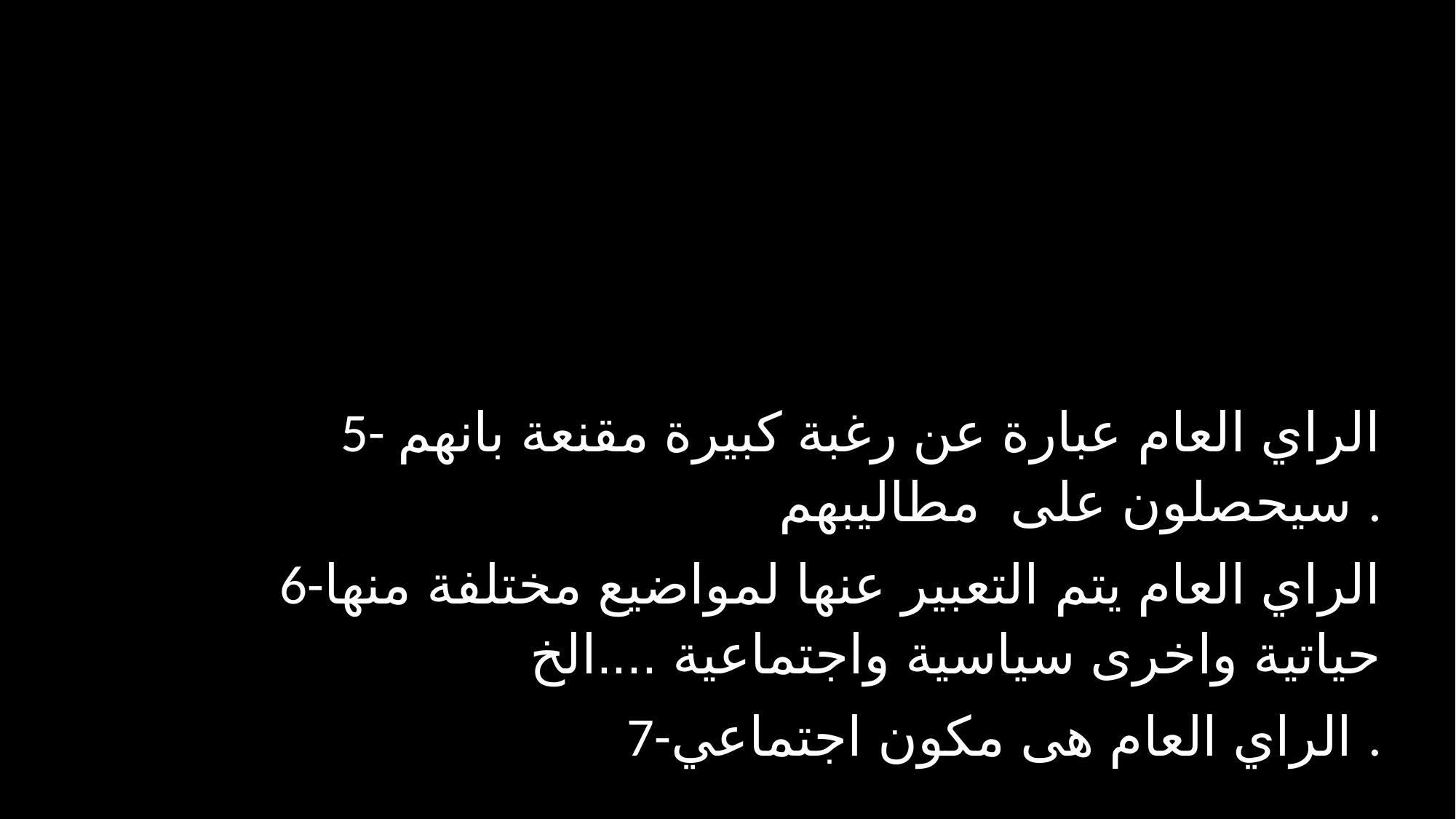

5- الراي العام عبارة عن رغبة كبيرة مقنعة بانهم سيحصلون على  مطاليبهم .
6-الراي العام يتم التعبير عنها لمواضيع مختلفة منها حياتية واخرى سياسية واجتماعية ....الخ
7-الراي العام هى مكون اجتماعي .